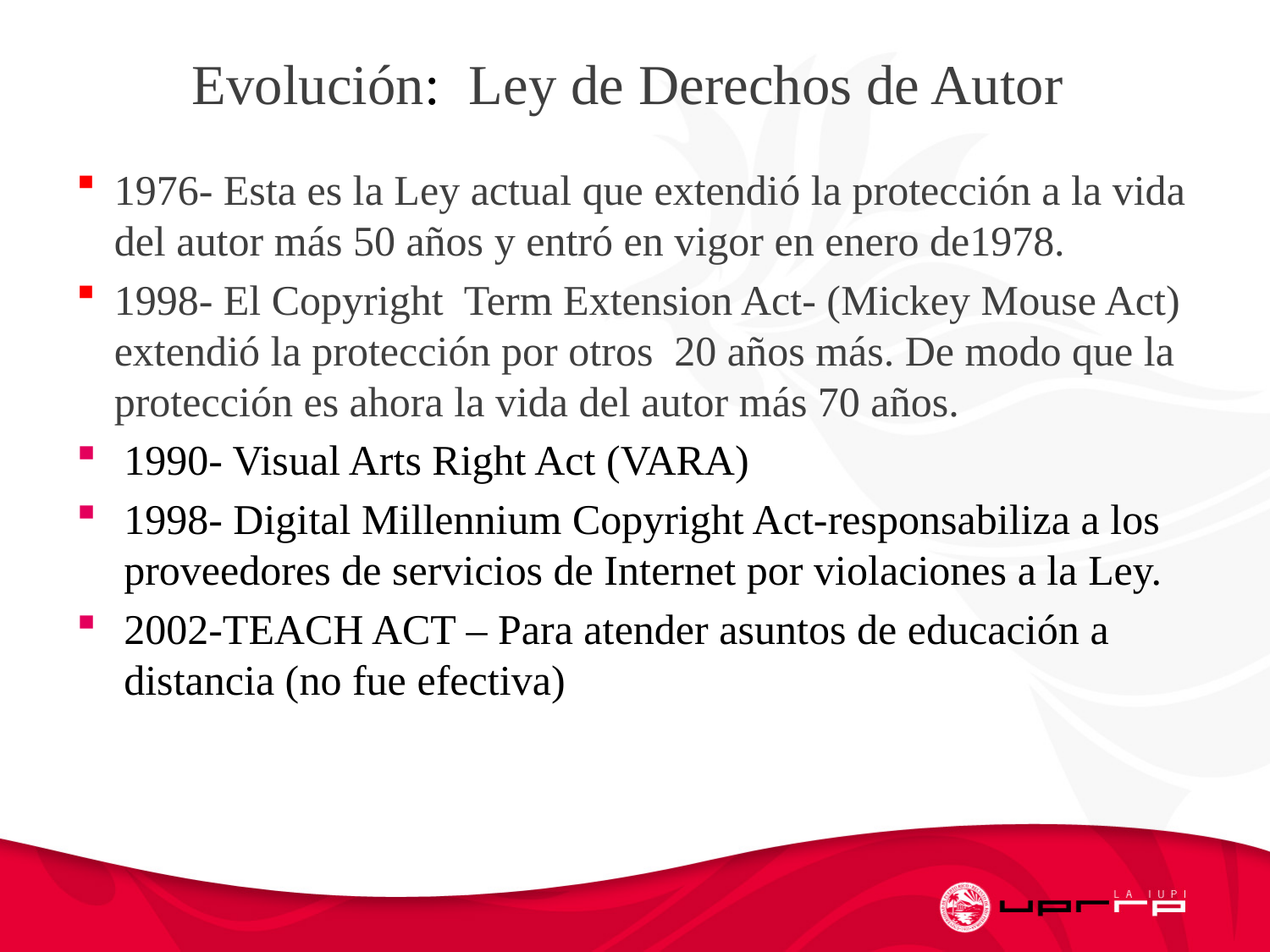

# Evolución:  Ley de Derechos de Autor
1976- Esta es la Ley actual que extendió la protección a la vida del autor más 50 años y entró en vigor en enero de1978.
1998- El Copyright  Term Extension Act- (Mickey Mouse Act) extendió la protección por otros  20 años más. De modo que la protección es ahora la vida del autor más 70 años.
1990- Visual Arts Right Act (VARA)
1998- Digital Millennium Copyright Act-responsabiliza a los proveedores de servicios de Internet por violaciones a la Ley.
2002-TEACH ACT – Para atender asuntos de educación a distancia (no fue efectiva)